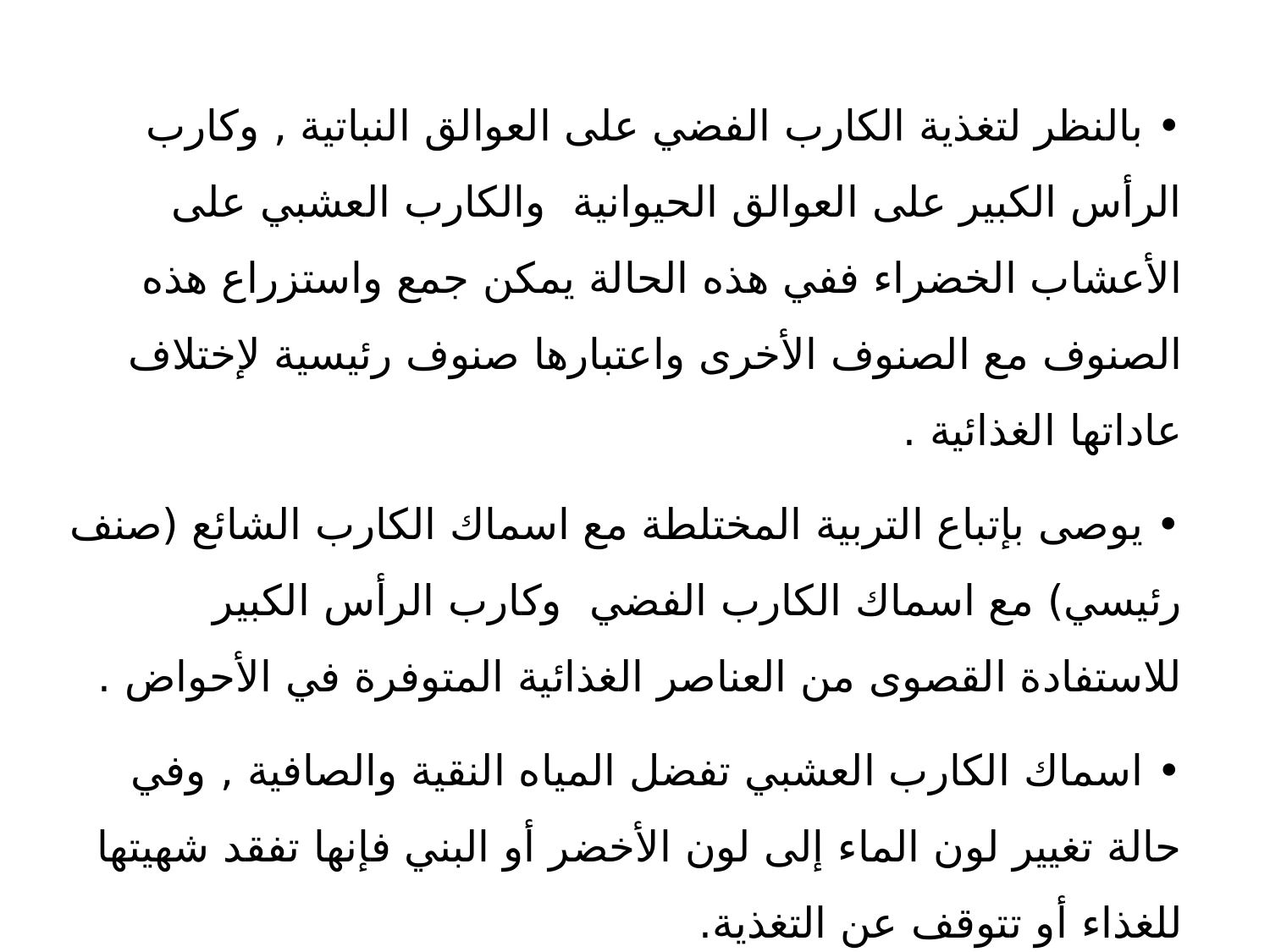

• بالنظر لتغذية الكارب الفضي على العوالق النباتية , وكارب الرأس الكبير على العوالق الحيوانية  والكارب العشبي على الأعشاب الخضراء ففي هذه الحالة يمكن جمع واستزراع هذه الصنوف مع الصنوف الأخرى واعتبارها صنوف رئيسية لإختلاف عاداتها الغذائية .
• يوصى بإتباع التربية المختلطة مع اسماك الكارب الشائع (صنف رئيسي) مع اسماك الكارب الفضي  وكارب الرأس الكبير للاستفادة القصوى من العناصر الغذائية المتوفرة في الأحواض .
• اسماك الكارب العشبي تفضل المياه النقية والصافية , وفي حالة تغيير لون الماء إلى لون الأخضر أو البني فإنها تفقد شهيتها للغذاء أو تتوقف عن التغذية.